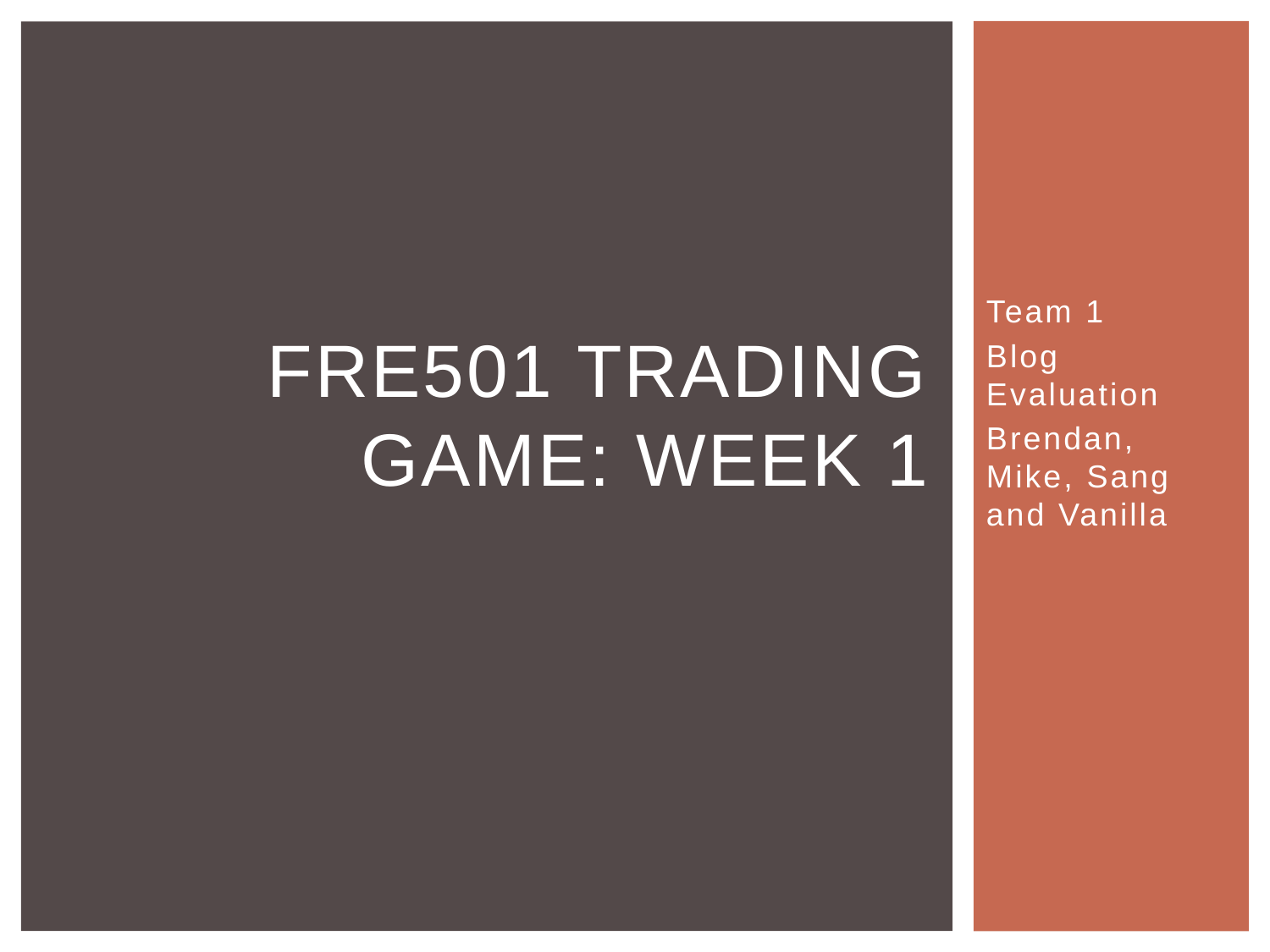

# FRE501 Trading Game: Week 1
Team 1
Blog Evaluation
Brendan, Mike, Sang and Vanilla